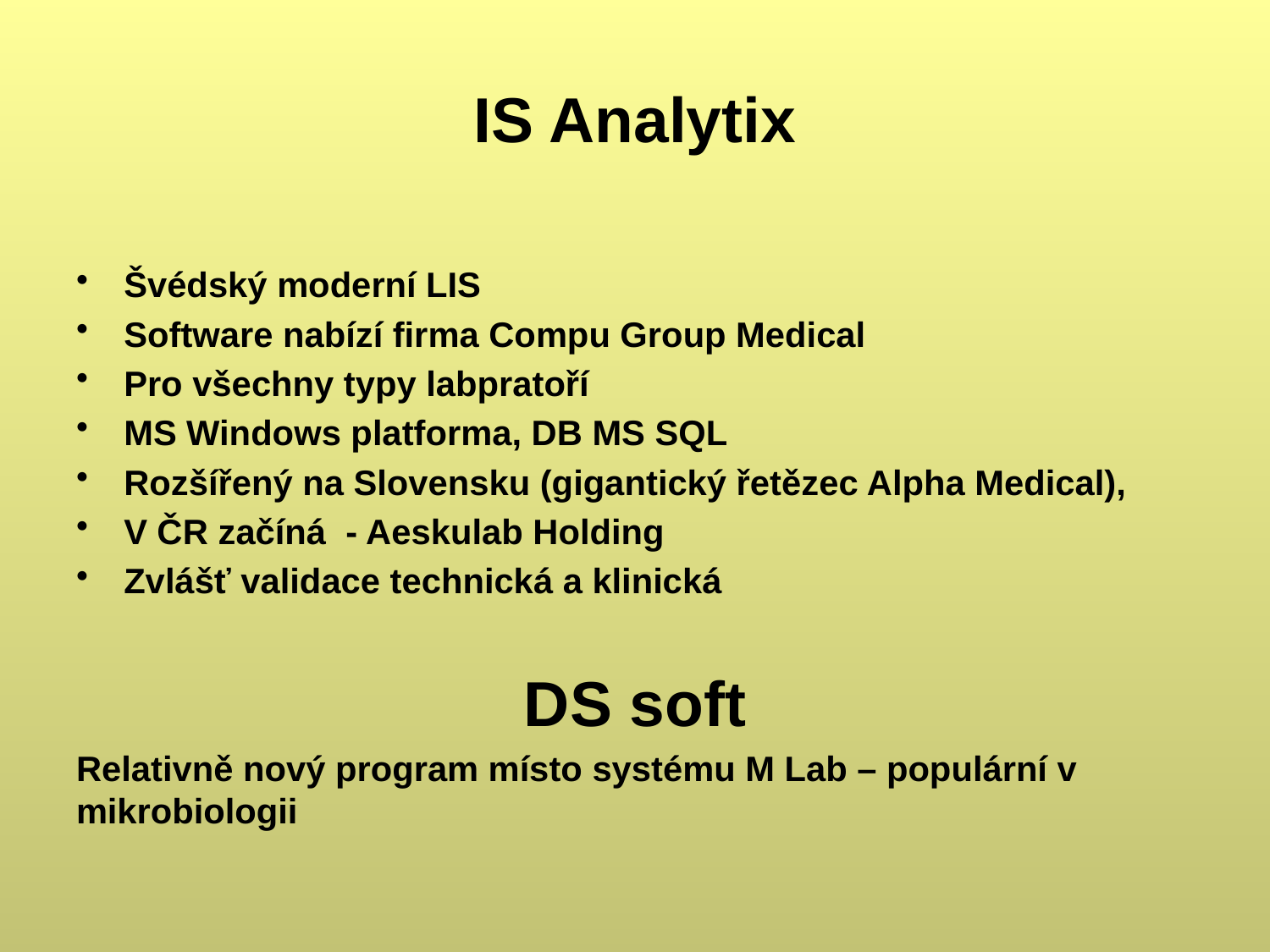

# IS Analytix
Švédský moderní LIS
Software nabízí firma Compu Group Medical
Pro všechny typy labpratoří
MS Windows platforma, DB MS SQL
Rozšířený na Slovensku (gigantický řetězec Alpha Medical),
V ČR začíná  - Aeskulab Holding
Zvlášť validace technická a klinická

                                              DS soft
Relativně nový program místo systému M Lab – populární v mikrobiologii